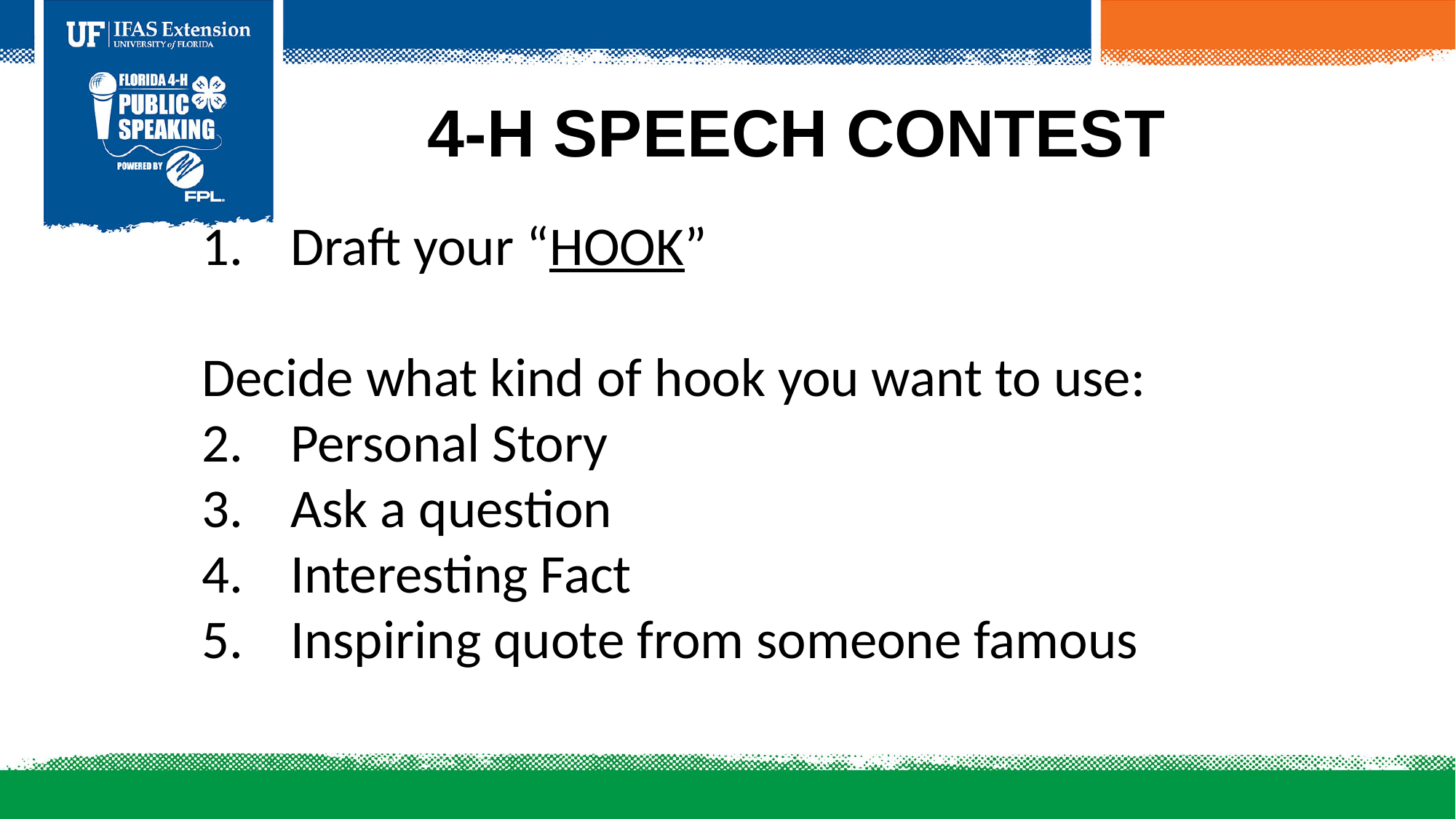

4-H Speech Contest
Draft your “HOOK”

Decide what kind of hook you want to use:
Personal Story
Ask a question
Interesting Fact
Inspiring quote from someone famous